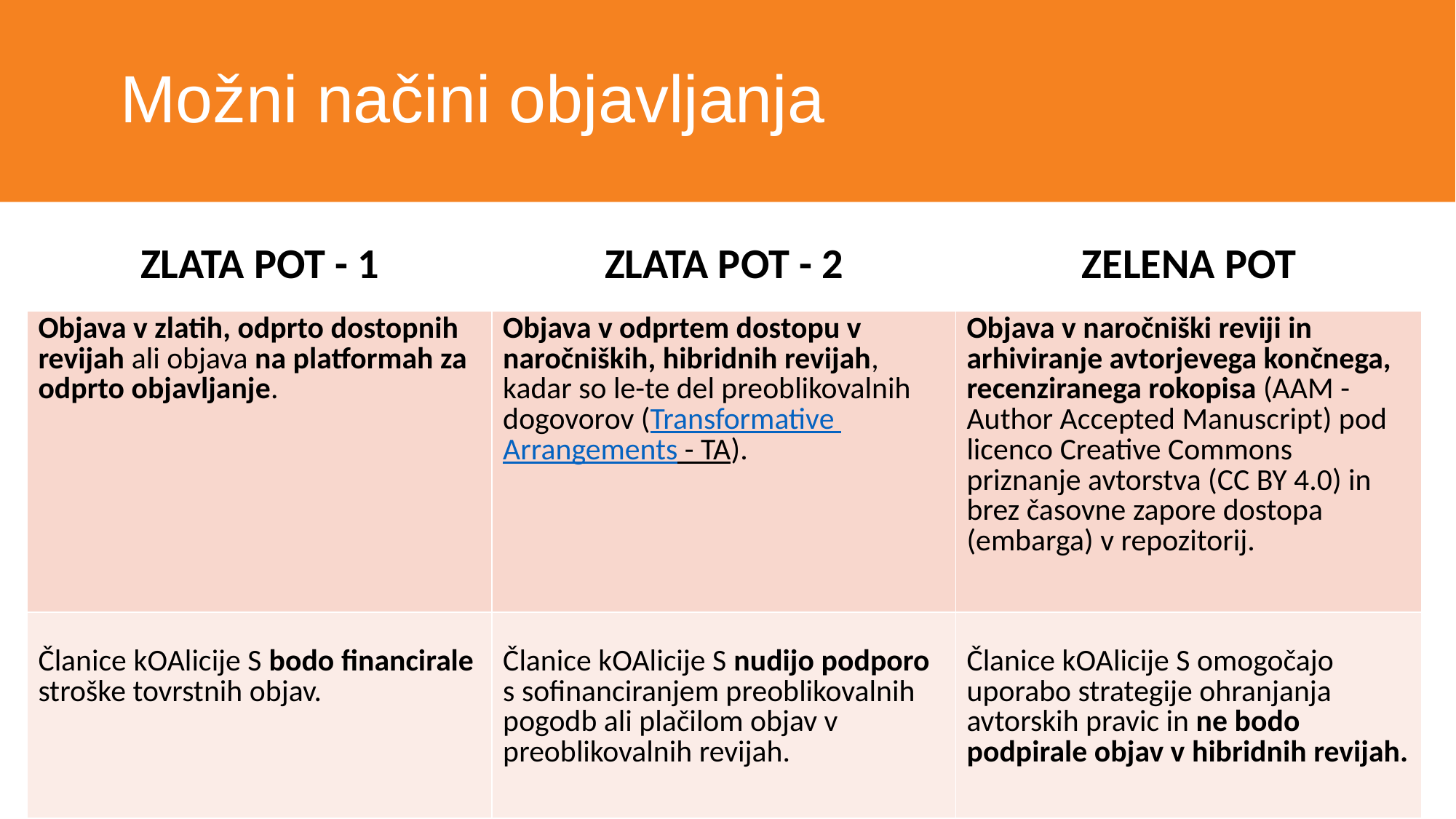

# Možni načini objavljanja

| ZLATA POT - 1 | ZLATA POT - 2 | ZELENA POT |
| --- | --- | --- |
| Objava v zlatih, odprto dostopnih revijah ali objava na platformah za odprto objavljanje. | Objava v odprtem dostopu v naročniških, hibridnih revijah, kadar so le-te del preoblikovalnih dogovorov (Transformative Arrangements - TA). | Objava v naročniški reviji in arhiviranje avtorjevega končnega, recenziranega rokopisa (AAM - Author Accepted Manuscript) pod licenco Creative Commons priznanje avtorstva (CC BY 4.0) in brez časovne zapore dostopa (embarga) v repozitorij. |
| Članice kOAlicije S bodo financirale stroške tovrstnih objav. | Članice kOAlicije S nudijo podporo s sofinanciranjem preoblikovalnih pogodb ali plačilom objav v preoblikovalnih revijah. | Članice kOAlicije S omogočajo uporabo strategije ohranjanja avtorskih pravic in ne bodo podpirale objav v hibridnih revijah. |